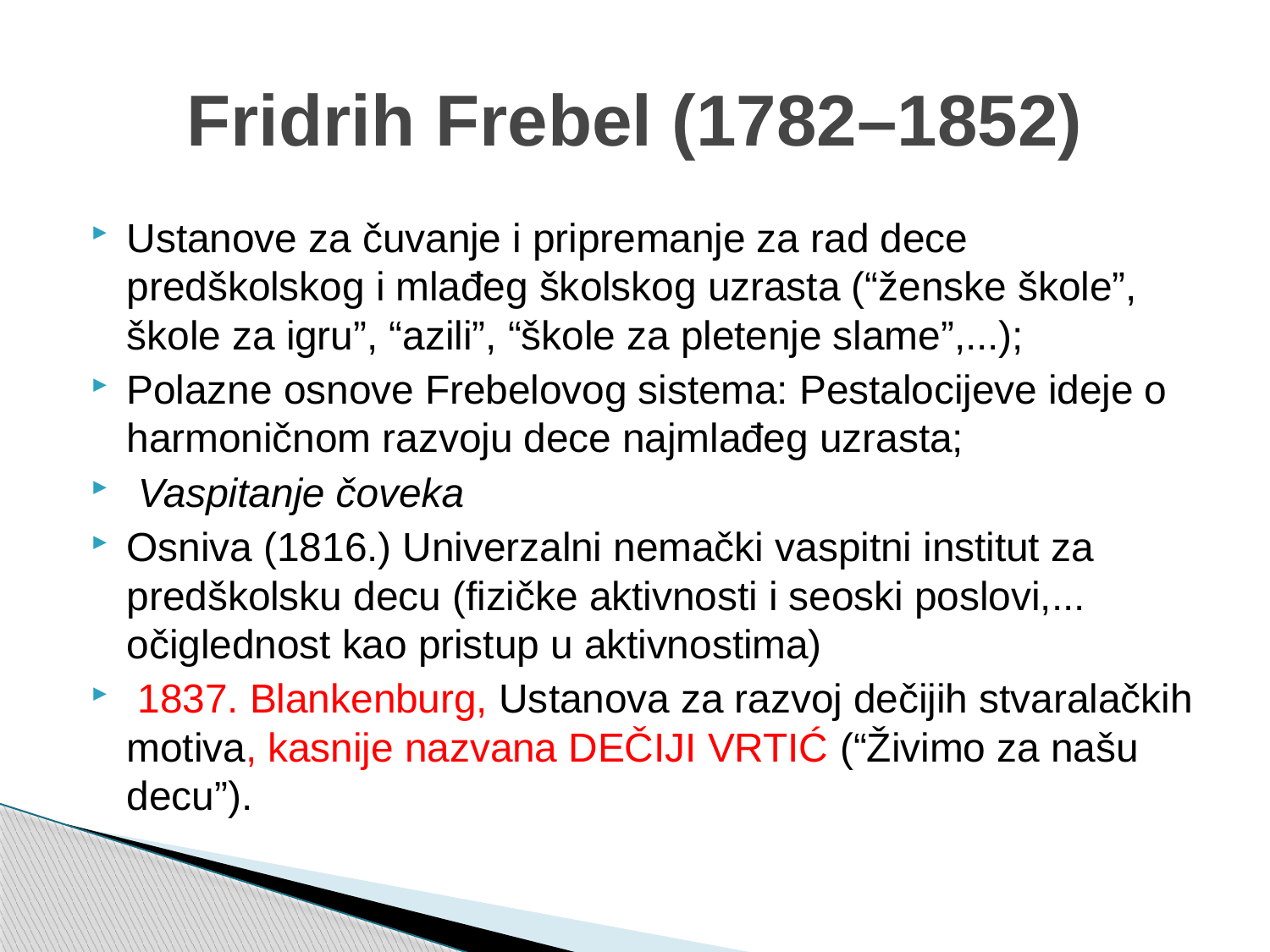

# Fridrih Frebel (1782–1852)
Ustanove za čuvanje i pripremanje za rad dece predškolskog i mlađeg školskog uzrasta (“ženske škole”, škole za igru”, “azili”, “škole za pletenje slame”,...);
Polazne osnove Frebelovog sistema: Pestalocijeve ideje o harmoničnom razvoju dece najmlađeg uzrasta;
 Vaspitanje čoveka
Osniva (1816.) Univerzalni nemački vaspitni institut za predškolsku decu (fizičke aktivnosti i seoski poslovi,... očiglednost kao pristup u aktivnostima)
 1837. Blankenburg, Ustanova za razvoj dečijih stvaralačkih motiva, kasnije nazvana DEČIJI VRTIĆ (“Živimo za našu decu”).